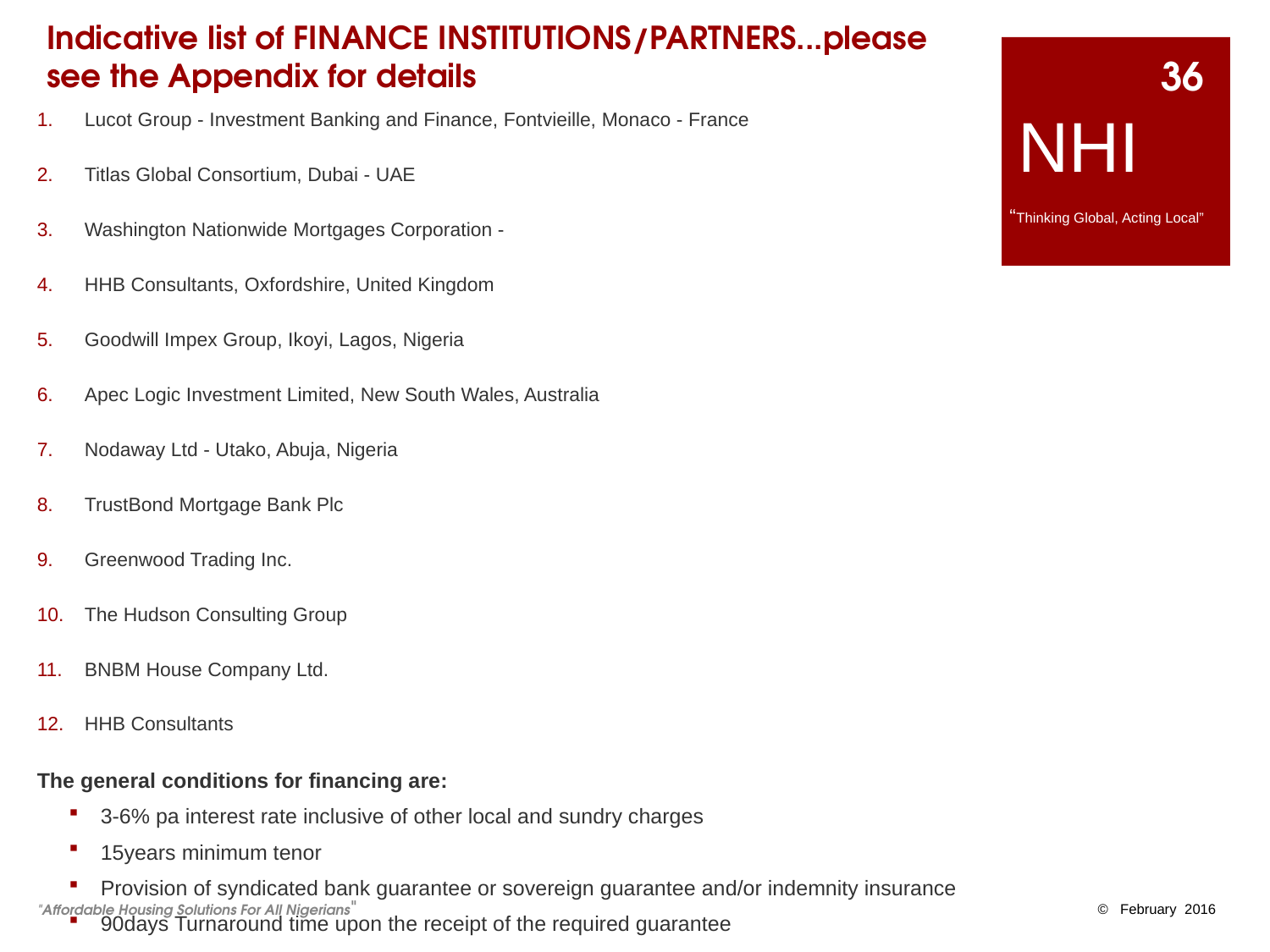

# Indicative list of FINANCE INSTITUTIONS/PARTNERS...please see the Appendix for details
36
 NHI

  “Thinking Global, Acting Local”

Lucot Group - Investment Banking and Finance, Fontvieille, Monaco - France
Titlas Global Consortium, Dubai - UAE
Washington Nationwide Mortgages Corporation -
HHB Consultants, Oxfordshire, United Kingdom
Goodwill Impex Group, Ikoyi, Lagos, Nigeria
Apec Logic Investment Limited, New South Wales, Australia
Nodaway Ltd - Utako, Abuja, Nigeria
TrustBond Mortgage Bank Plc
Greenwood Trading Inc.
The Hudson Consulting Group
BNBM House Company Ltd.
HHB Consultants
The general conditions for financing are:
3-6% pa interest rate inclusive of other local and sundry charges
15years minimum tenor
Provision of syndicated bank guarantee or sovereign guarantee and/or indemnity insurance
90days Turnaround time upon the receipt of the required guarantee

"Affordable Housing Solutions For All Nigerians"
©   February  2016